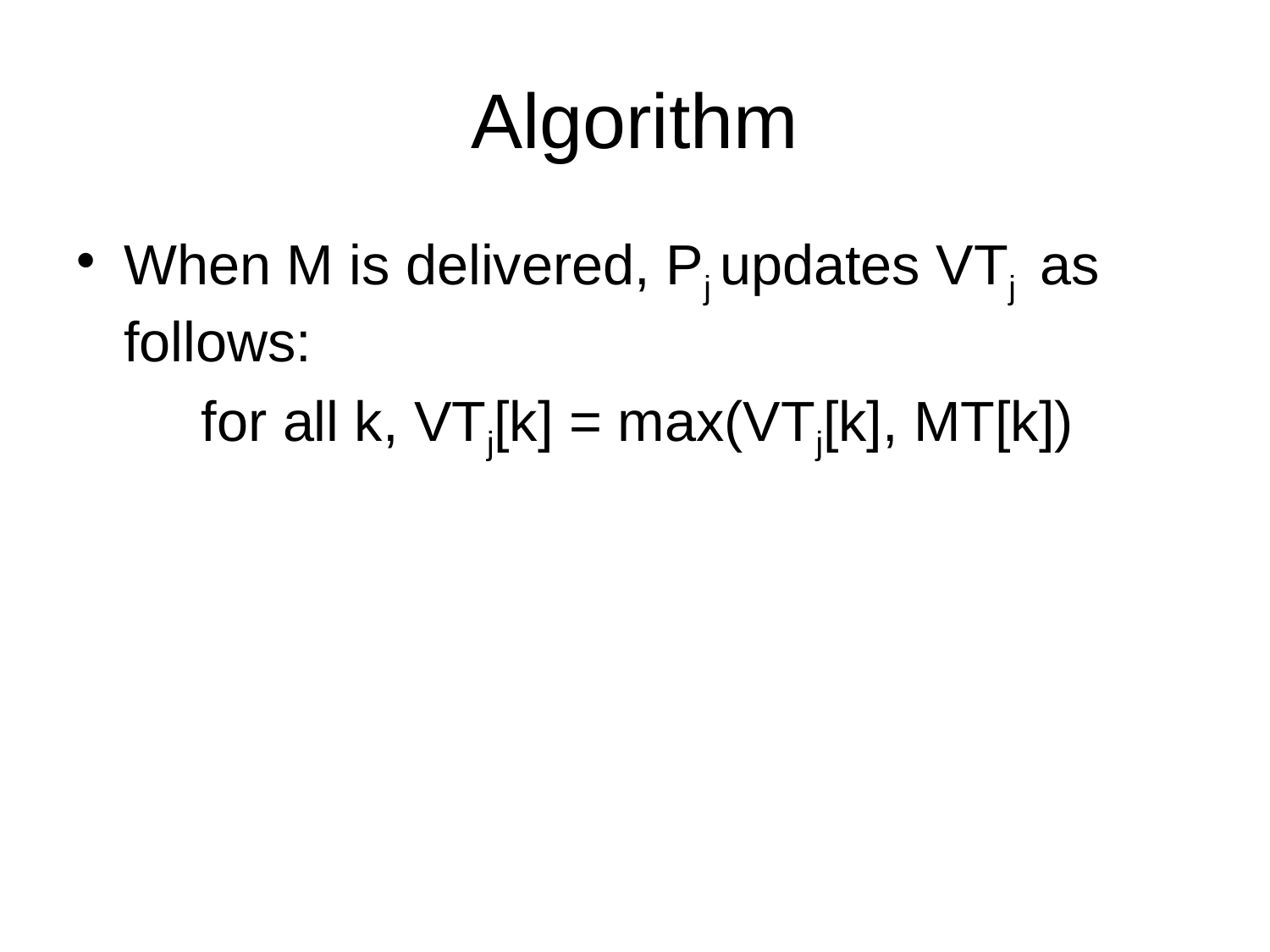

# Algorithm
When M is delivered, Pj updates VTj  as follows:
        for all k, VTj[k] = max(VTj[k], MT[k])